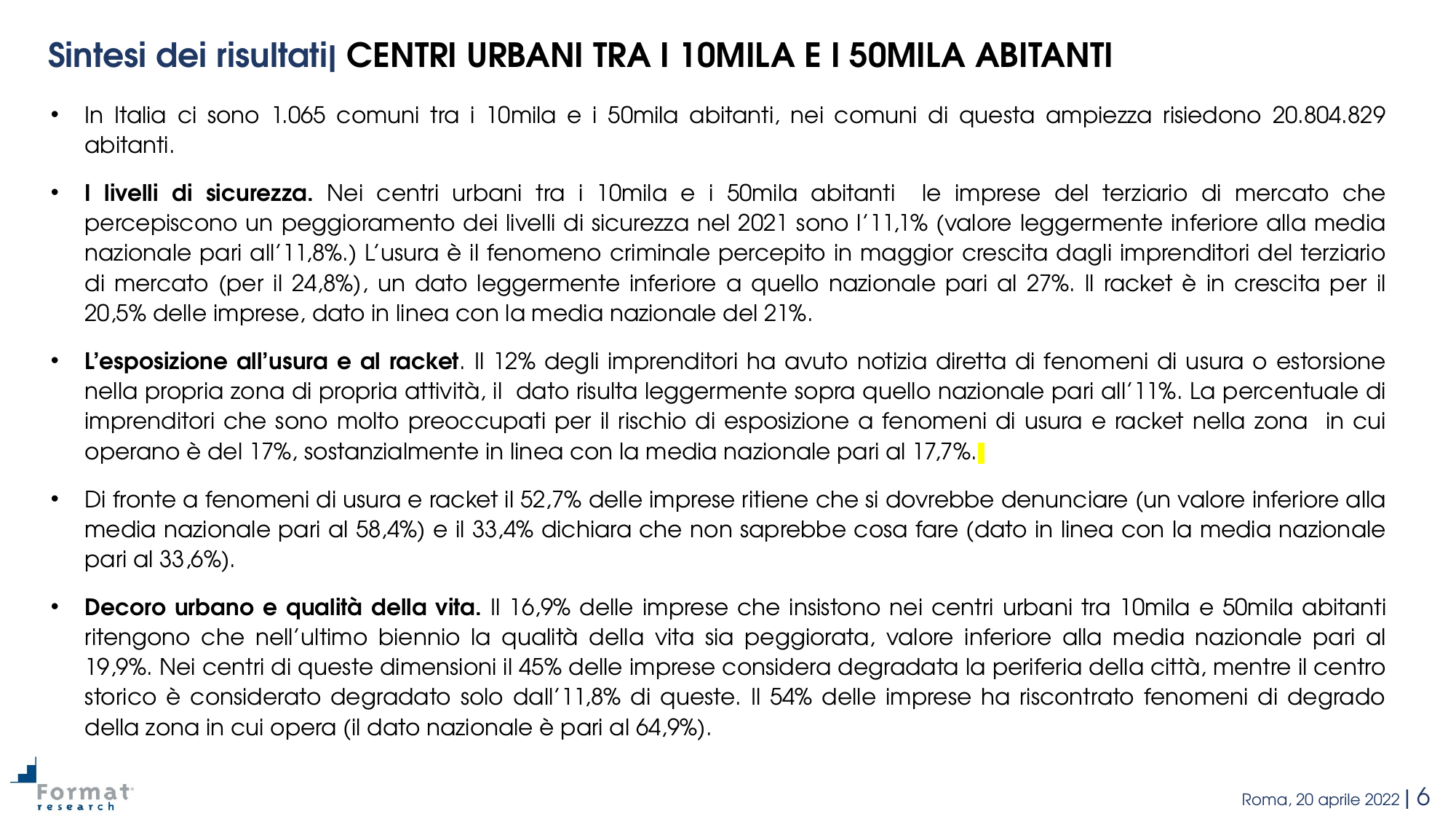

Sintesi dei risultati| CENTRI URBANI TRA I 10MILA E I 50MILA ABITANTI
In Italia ci sono 1.065 comuni tra i 10mila e i 50mila abitanti, nei comuni di questa ampiezza risiedono 20.804.829 abitanti.
I livelli di sicurezza. Nei centri urbani tra i 10mila e i 50mila abitanti  le imprese del terziario di mercato che percepiscono un peggioramento dei livelli di sicurezza nel 2021 sono l’11,1% (valore leggermente inferiore alla media nazionale pari all’11,8%.) L’usura è il fenomeno criminale percepito in maggior crescita dagli imprenditori del terziario di mercato (per il 24,8%), un dato leggermente inferiore a quello nazionale pari al 27%. ll racket è in crescita per il 20,5% delle imprese, dato in linea con la media nazionale del 21%.
L’esposizione all’usura e al racket. Il 12% degli imprenditori ha avuto notizia diretta di fenomeni di usura o estorsione nella propria zona di propria attività, il  dato risulta leggermente sopra quello nazionale pari all’11%. La percentuale di imprenditori che sono molto preoccupati per il rischio di esposizione a fenomeni di usura e racket nella zona  in cui operano è del 17%, sostanzialmente in linea con la media nazionale pari al 17,7%.
Di fronte a fenomeni di usura e racket il 52,7% delle imprese ritiene che si dovrebbe denunciare (un valore inferiore alla media nazionale pari al 58,4%) e il 33,4% dichiara che non saprebbe cosa fare (dato in linea con la media nazionale pari al 33,6%).
Decoro urbano e qualità della vita. Il 16,9% delle imprese che insistono nei centri urbani tra 10mila e 50mila abitanti ritengono che nell’ultimo biennio la qualità della vita sia peggiorata, valore inferiore alla media nazionale pari al 19,9%. Nei centri di queste dimensioni il 45% delle imprese considera degradata la periferia della città, mentre il centro storico è considerato degradato solo dall’11,8% di queste. Il 54% delle imprese ha riscontrato fenomeni di degrado della zona in cui opera (il dato nazionale è pari al 64,9%).